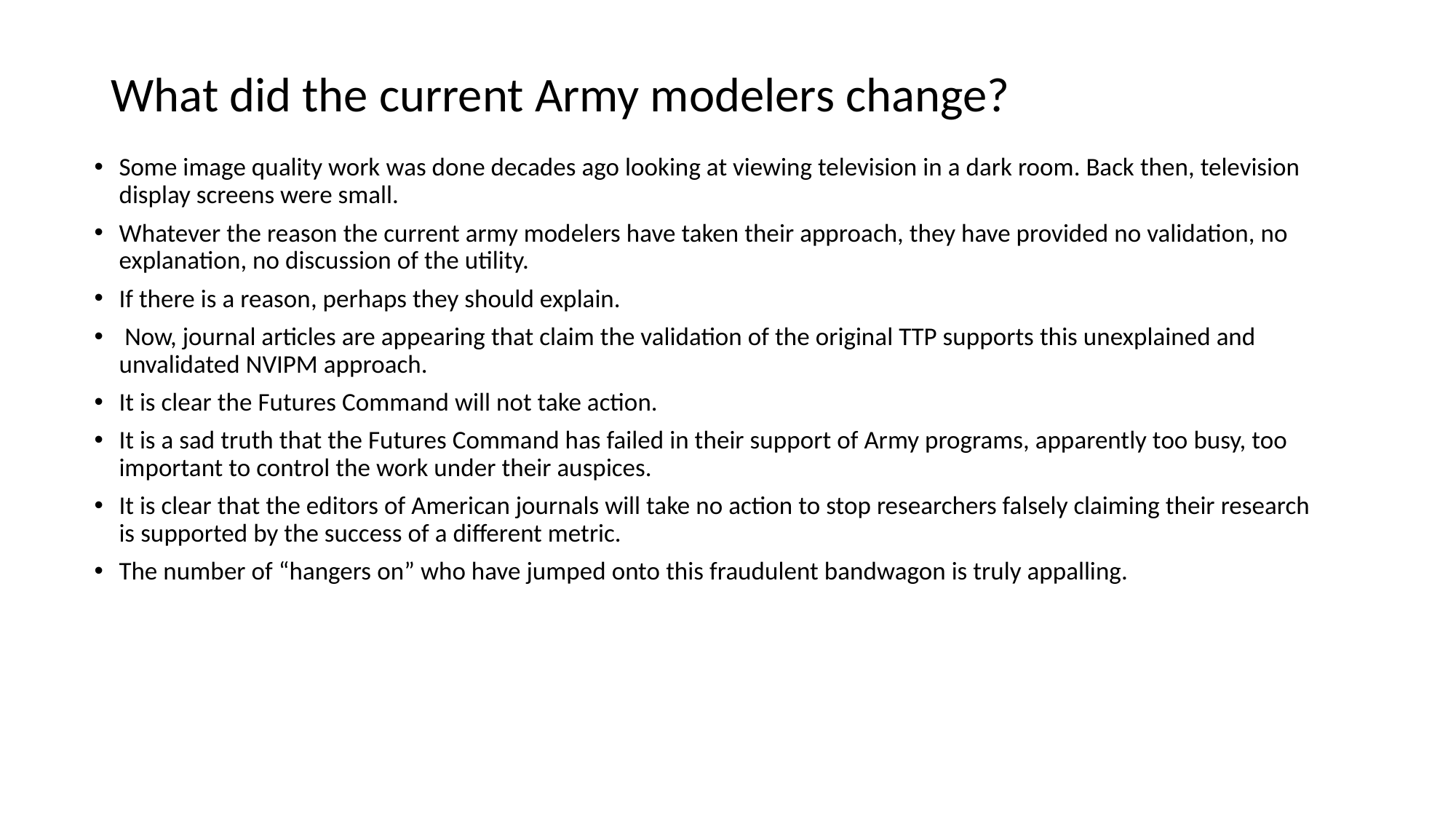

# What did the current Army modelers change?
Some image quality work was done decades ago looking at viewing television in a dark room. Back then, television display screens were small.
Whatever the reason the current army modelers have taken their approach, they have provided no validation, no explanation, no discussion of the utility.
If there is a reason, perhaps they should explain.
 Now, journal articles are appearing that claim the validation of the original TTP supports this unexplained and unvalidated NVIPM approach.
It is clear the Futures Command will not take action.
It is a sad truth that the Futures Command has failed in their support of Army programs, apparently too busy, too important to control the work under their auspices.
It is clear that the editors of American journals will take no action to stop researchers falsely claiming their research is supported by the success of a different metric.
The number of “hangers on” who have jumped onto this fraudulent bandwagon is truly appalling.